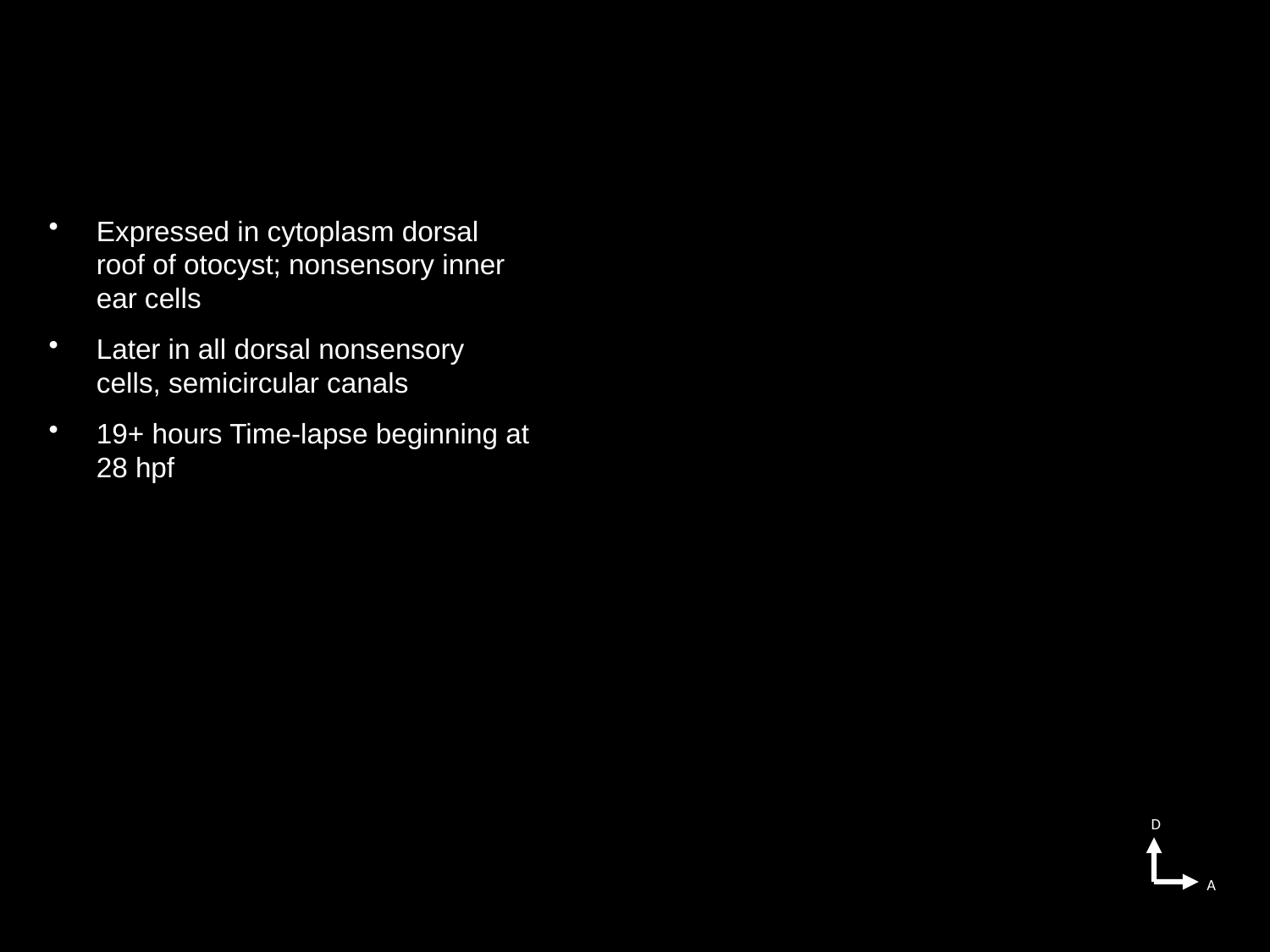

#
Expressed in cytoplasm dorsal roof of otocyst; nonsensory inner ear cells
Later in all dorsal nonsensory cells, semicircular canals
19+ hours Time-lapse beginning at 28 hpf

D

A